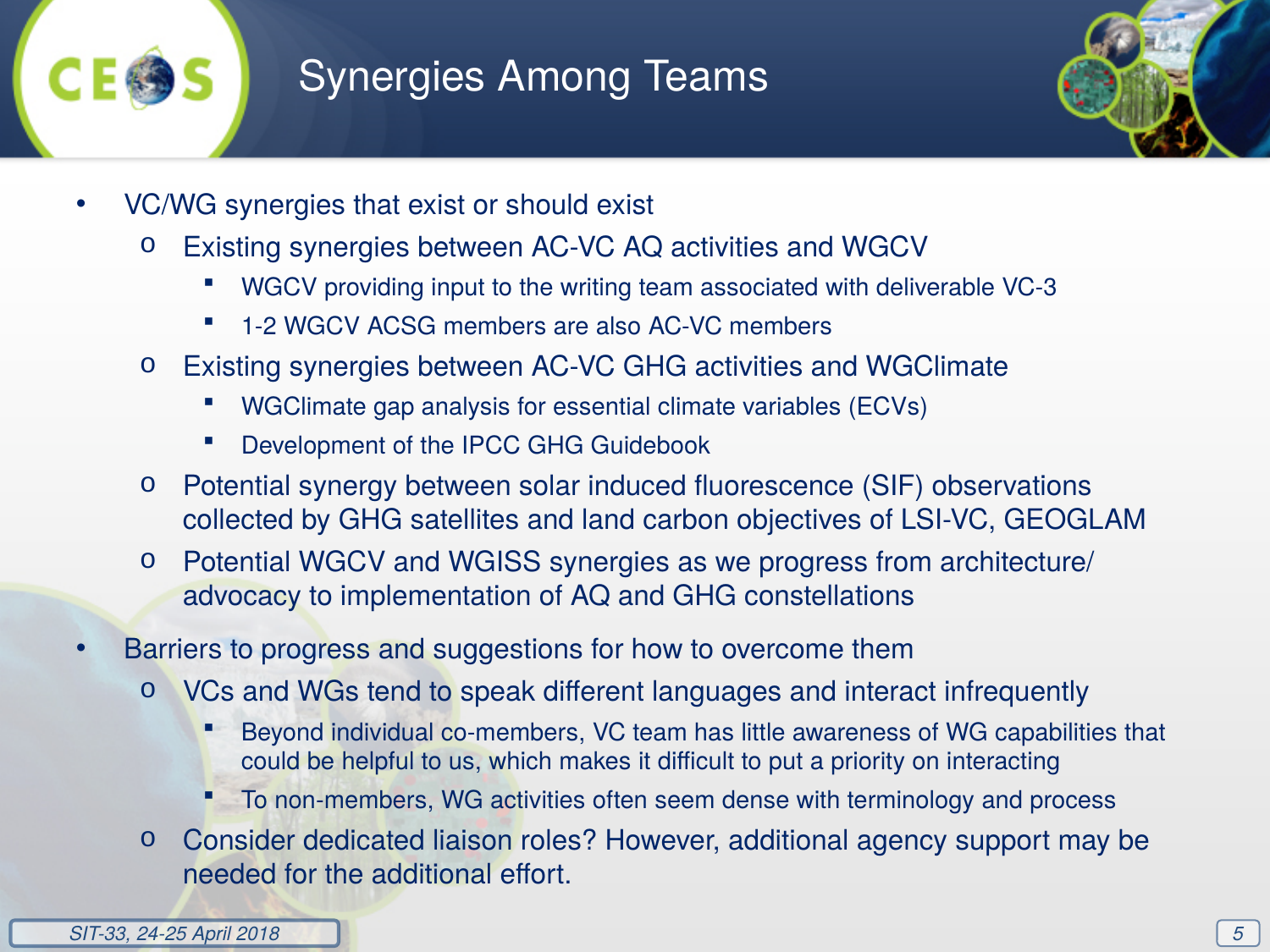

Synergies Among Teams
VC/WG synergies that exist or should exist
Existing synergies between AC-VC AQ activities and WGCV
WGCV providing input to the writing team associated with deliverable VC-3
1-2 WGCV ACSG members are also AC-VC members
Existing synergies between AC-VC GHG activities and WGClimate
WGClimate gap analysis for essential climate variables (ECVs)
Development of the IPCC GHG Guidebook
Potential synergy between solar induced fluorescence (SIF) observations collected by GHG satellites and land carbon objectives of LSI-VC, GEOGLAM
Potential WGCV and WGISS synergies as we progress from architecture/ advocacy to implementation of AQ and GHG constellations
Barriers to progress and suggestions for how to overcome them
VCs and WGs tend to speak different languages and interact infrequently
Beyond individual co-members, VC team has little awareness of WG capabilities that could be helpful to us, which makes it difficult to put a priority on interacting
To non-members, WG activities often seem dense with terminology and process
Consider dedicated liaison roles? However, additional agency support may be needed for the additional effort.

5